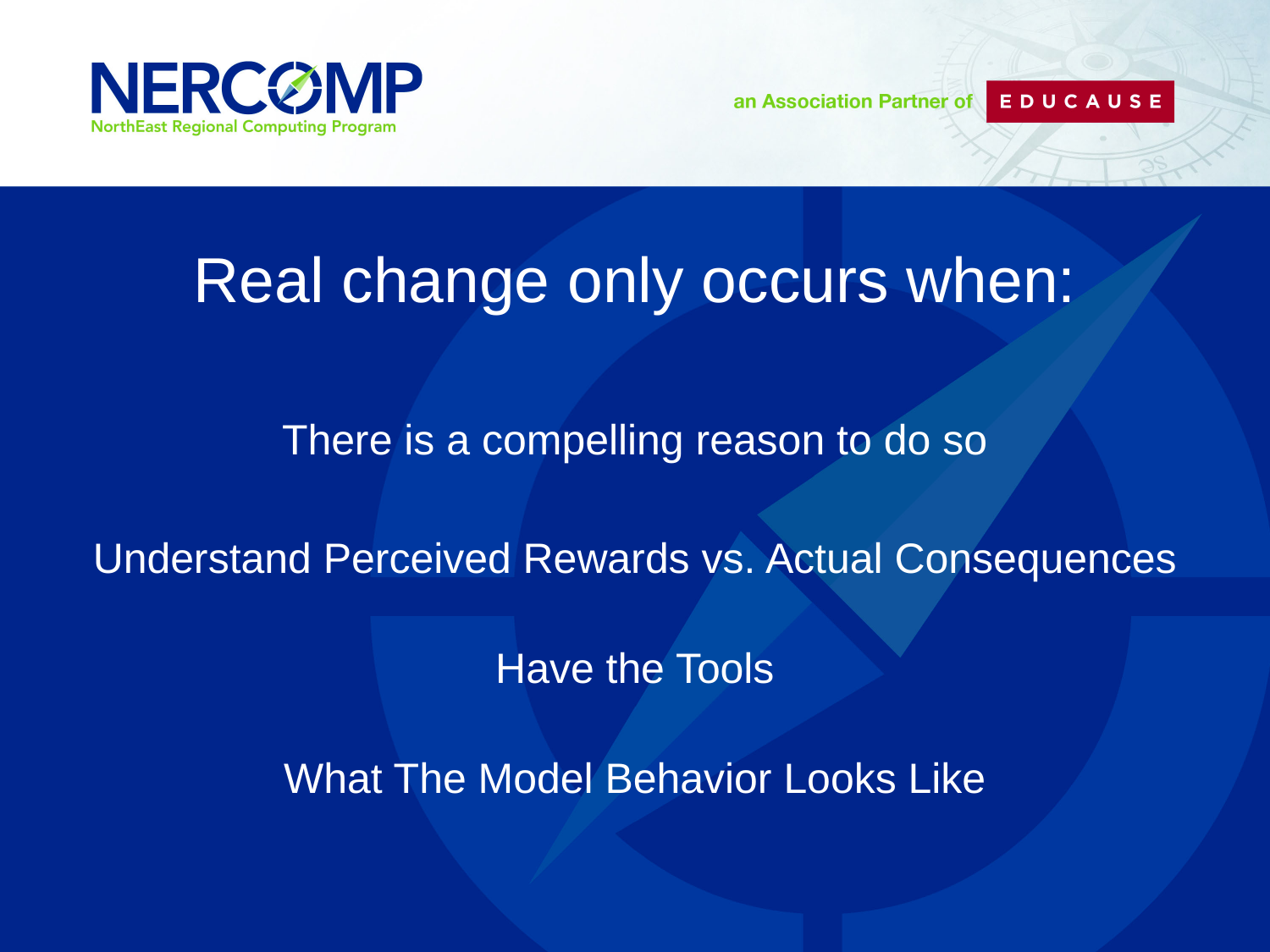

Real change only occurs when:

There is a compelling reason to do so

Understand Perceived Rewards vs. Actual Consequences
Have the Tools
What The Model Behavior Looks Like